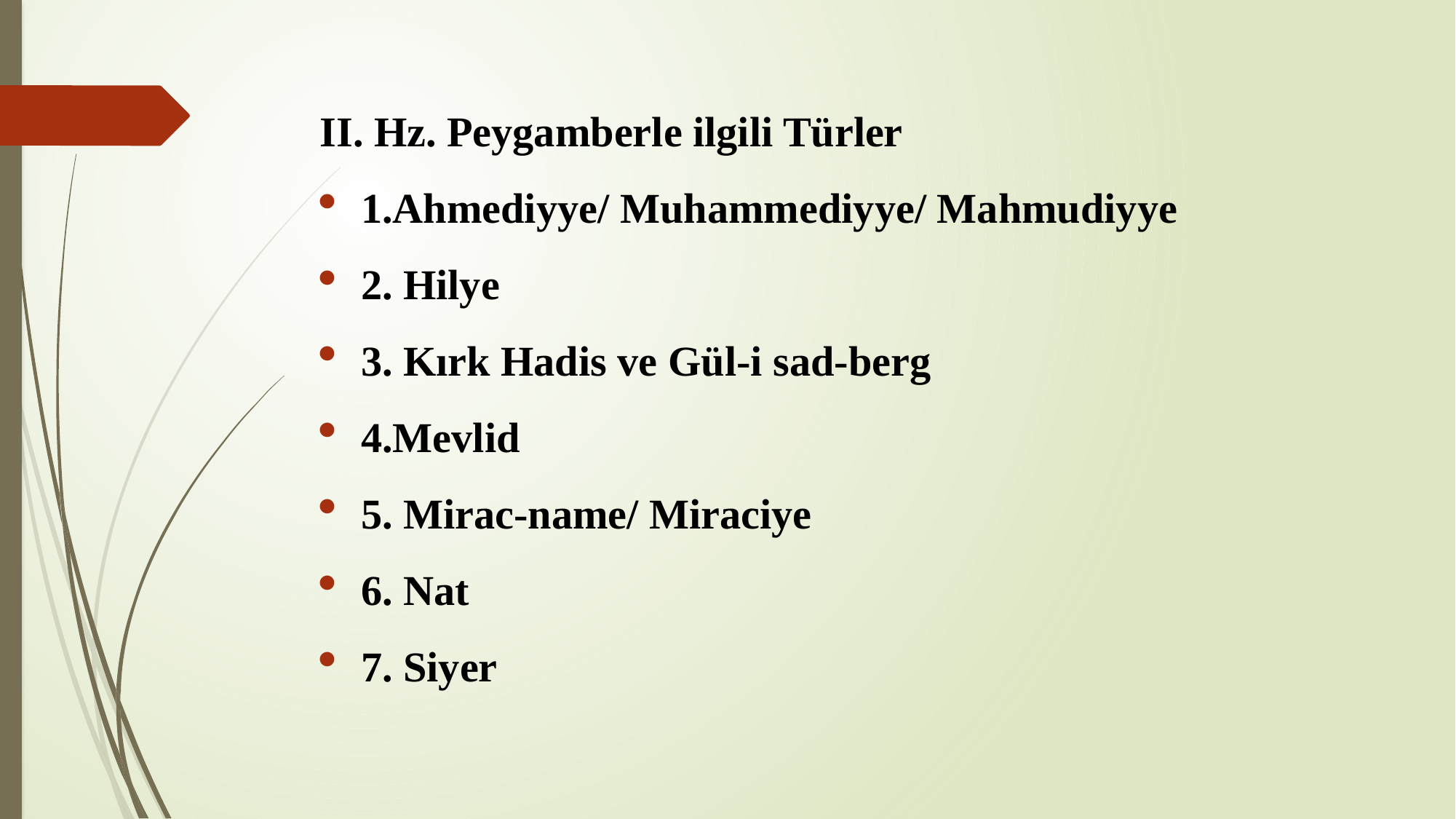

II. Hz. Peygamberle ilgili Türler
1.Ahmediyye/ Muhammediyye/ Mahmudiyye
2. Hilye
3. Kırk Hadis ve Gül-i sad-berg
4.Mevlid
5. Mirac-name/ Miraciye
6. Nat
7. Siyer